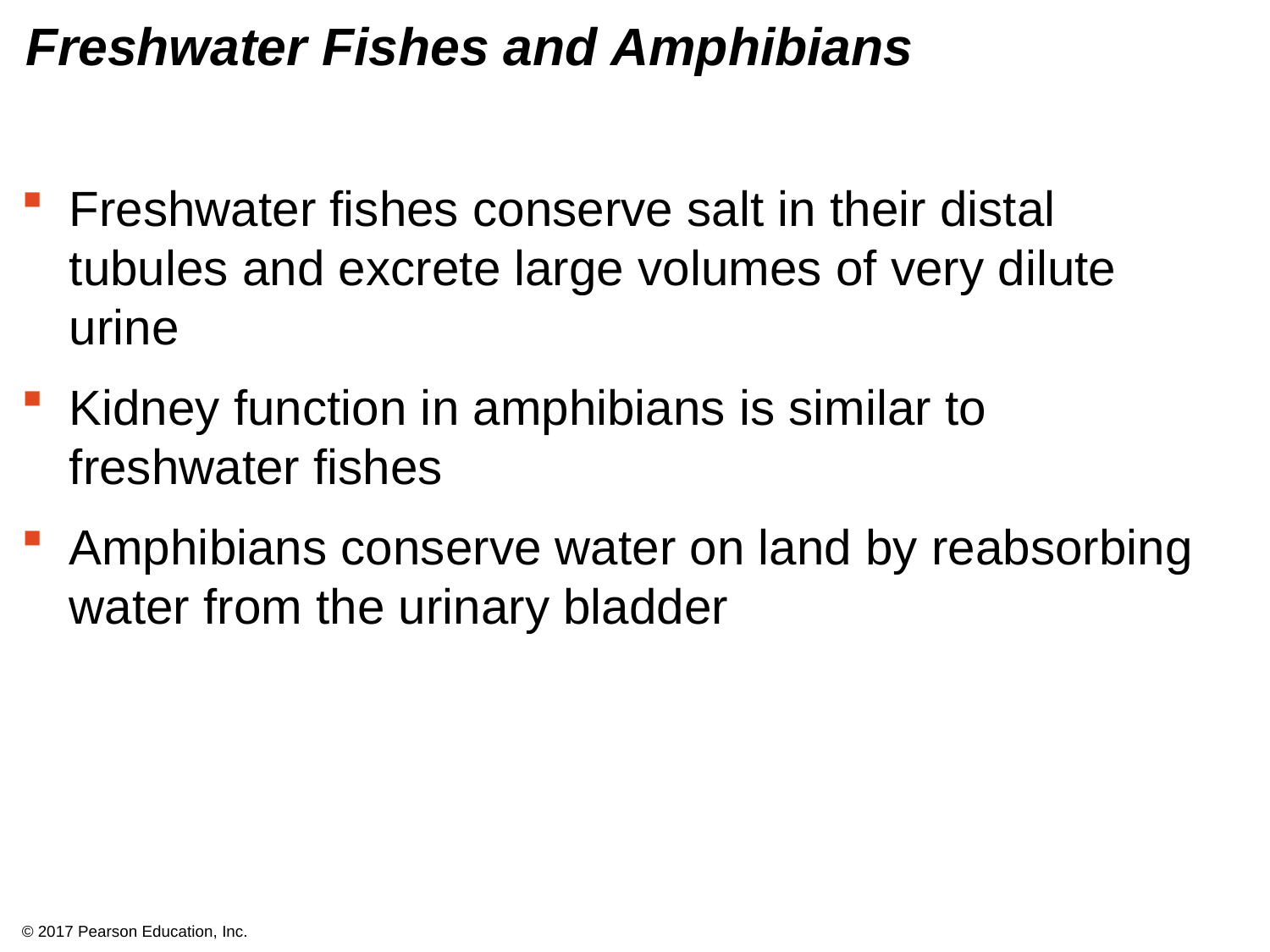

# Freshwater Fishes and Amphibians
Freshwater fishes conserve salt in their distal tubules and excrete large volumes of very dilute urine
Kidney function in amphibians is similar to freshwater fishes
Amphibians conserve water on land by reabsorbing water from the urinary bladder
© 2017 Pearson Education, Inc.